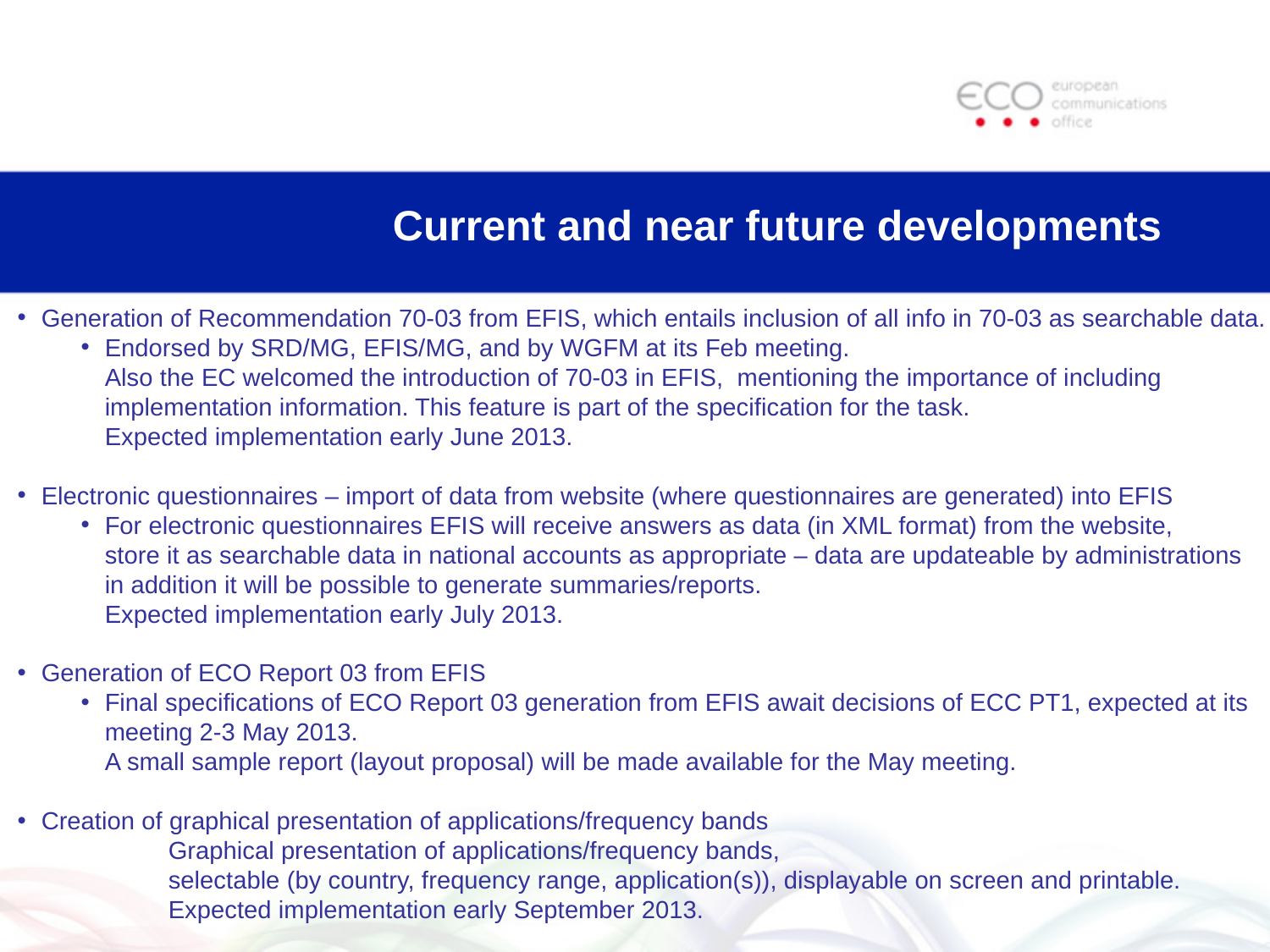

# Current and near future developments
Generation of Recommendation 70-03 from EFIS, which entails inclusion of all info in 70-03 as searchable data.
Endorsed by SRD/MG, EFIS/MG, and by WGFM at its Feb meeting.
Also the EC welcomed the introduction of 70-03 in EFIS,  mentioning the importance of including
implementation information. This feature is part of the specification for the task.
Expected implementation early June 2013.

Electronic questionnaires – import of data from website (where questionnaires are generated) into EFIS
For electronic questionnaires EFIS will receive answers as data (in XML format) from the website,
store it as searchable data in national accounts as appropriate – data are updateable by administrations
in addition it will be possible to generate summaries/reports.
Expected implementation early July 2013.

Generation of ECO Report 03 from EFIS
Final specifications of ECO Report 03 generation from EFIS await decisions of ECC PT1, expected at its meeting 2-3 May 2013.
A small sample report (layout proposal) will be made available for the May meeting.

Creation of graphical presentation of applications/frequency bands
	Graphical presentation of applications/frequency bands,
	selectable (by country, frequency range, application(s)), displayable on screen and printable.
	Expected implementation early September 2013.